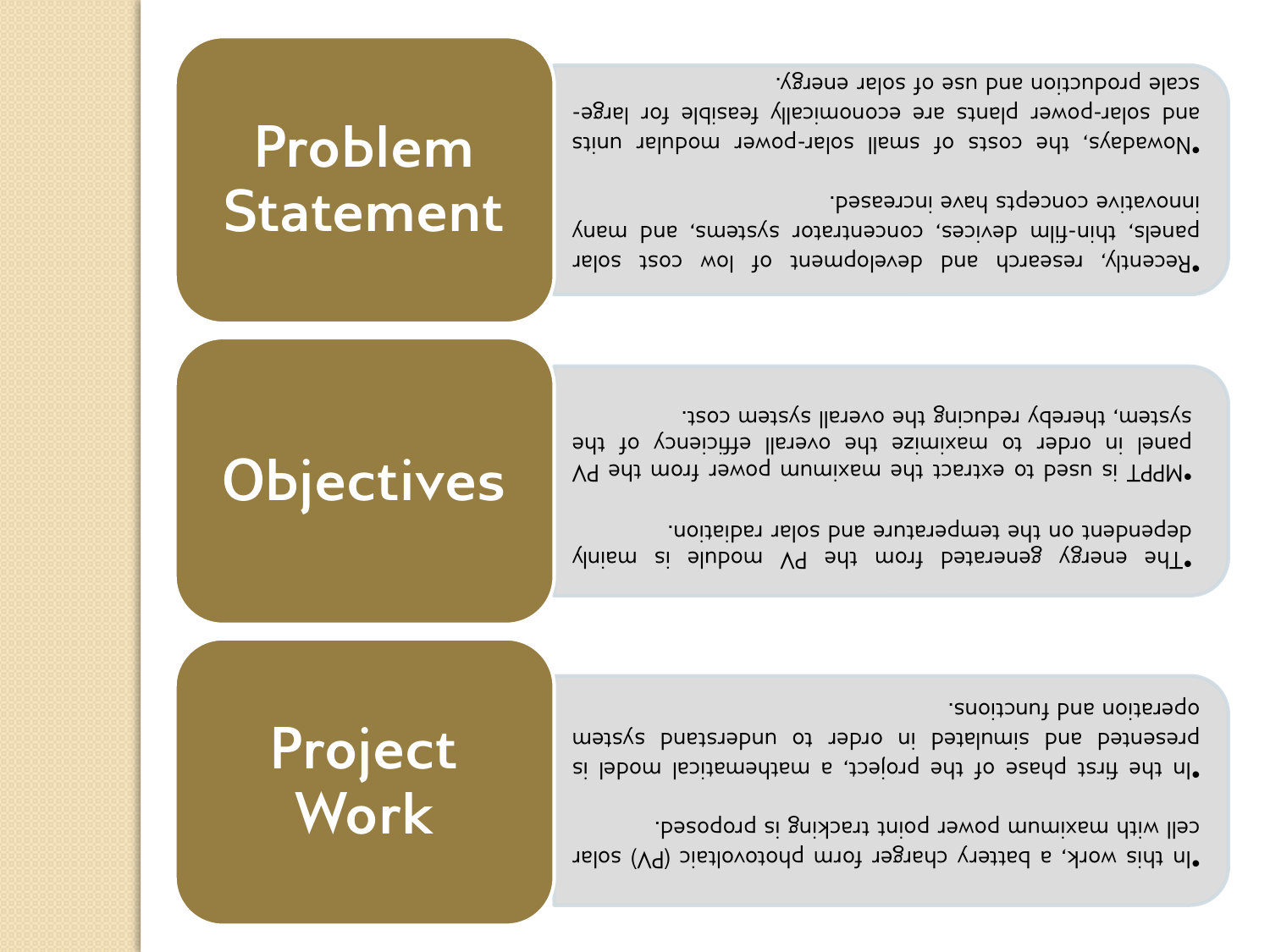

Recently, research and development of low cost solar panels, thin-film devices, concentrator systems, and many innovative concepts have increased.

Nowadays, the costs of small solar-power modular units and solar-power plants are economically feasible for large-scale production and use of solar energy.

Problem Statement

The energy generated from the PV module is mainly dependent on the temperature and solar radiation.

MPPT is used to extract the maximum power from the PV panel in order to maximize the overall efficiency of the system, thereby reducing the overall system cost.

Objectives

In this work, a battery charger form photovoltaic (PV) solar cell with maximum power point tracking is proposed.

In the first phase of the project, a mathematical model is presented and simulated in order to understand system operation and functions.

Project Work